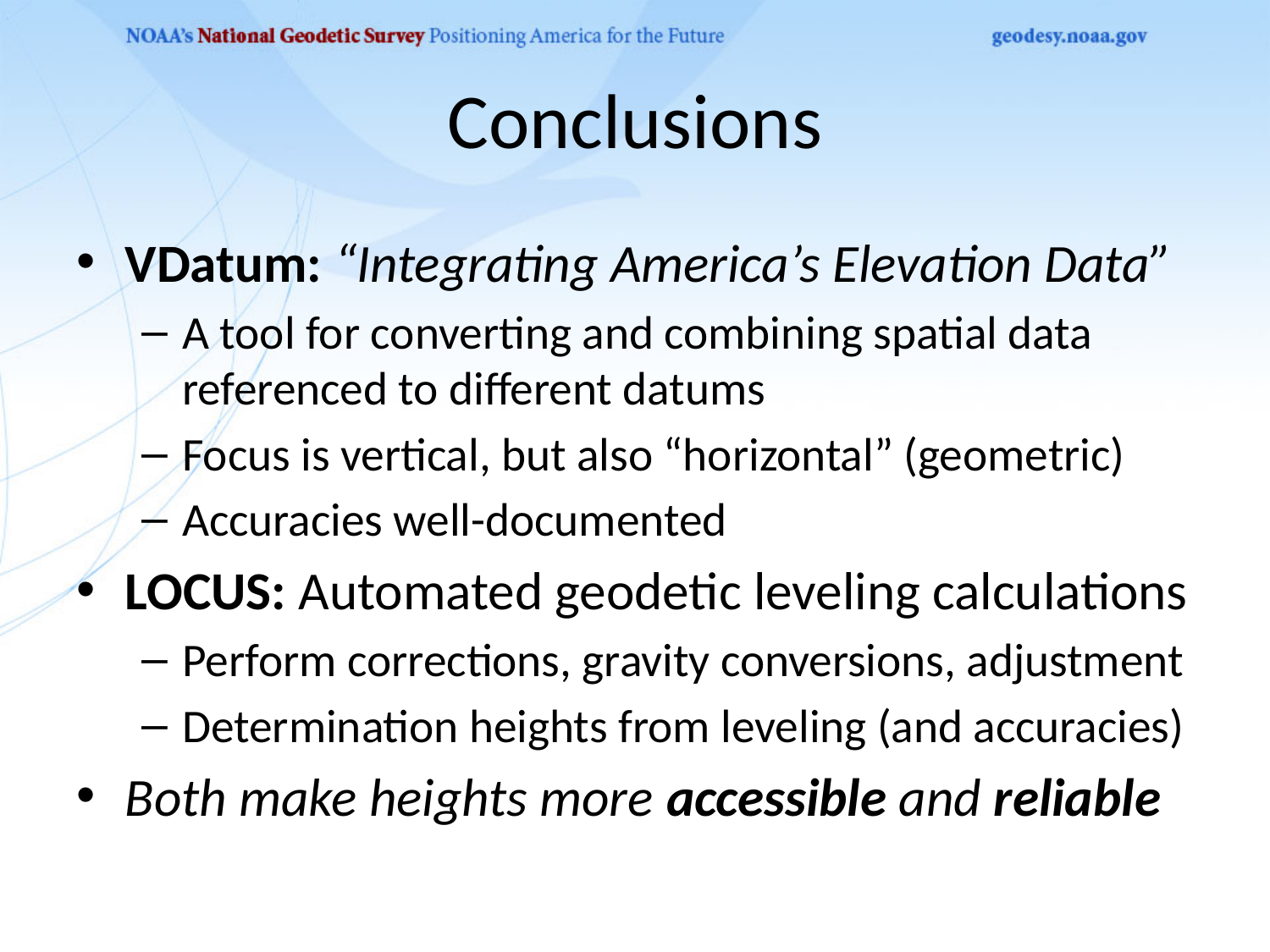

# Conclusions
VDatum: “Integrating America’s Elevation Data”
A tool for converting and combining spatial data referenced to different datums
Focus is vertical, but also “horizontal” (geometric)
Accuracies well-documented
LOCUS: Automated geodetic leveling calculations
Perform corrections, gravity conversions, adjustment
Determination heights from leveling (and accuracies)
Both make heights more accessible and reliable